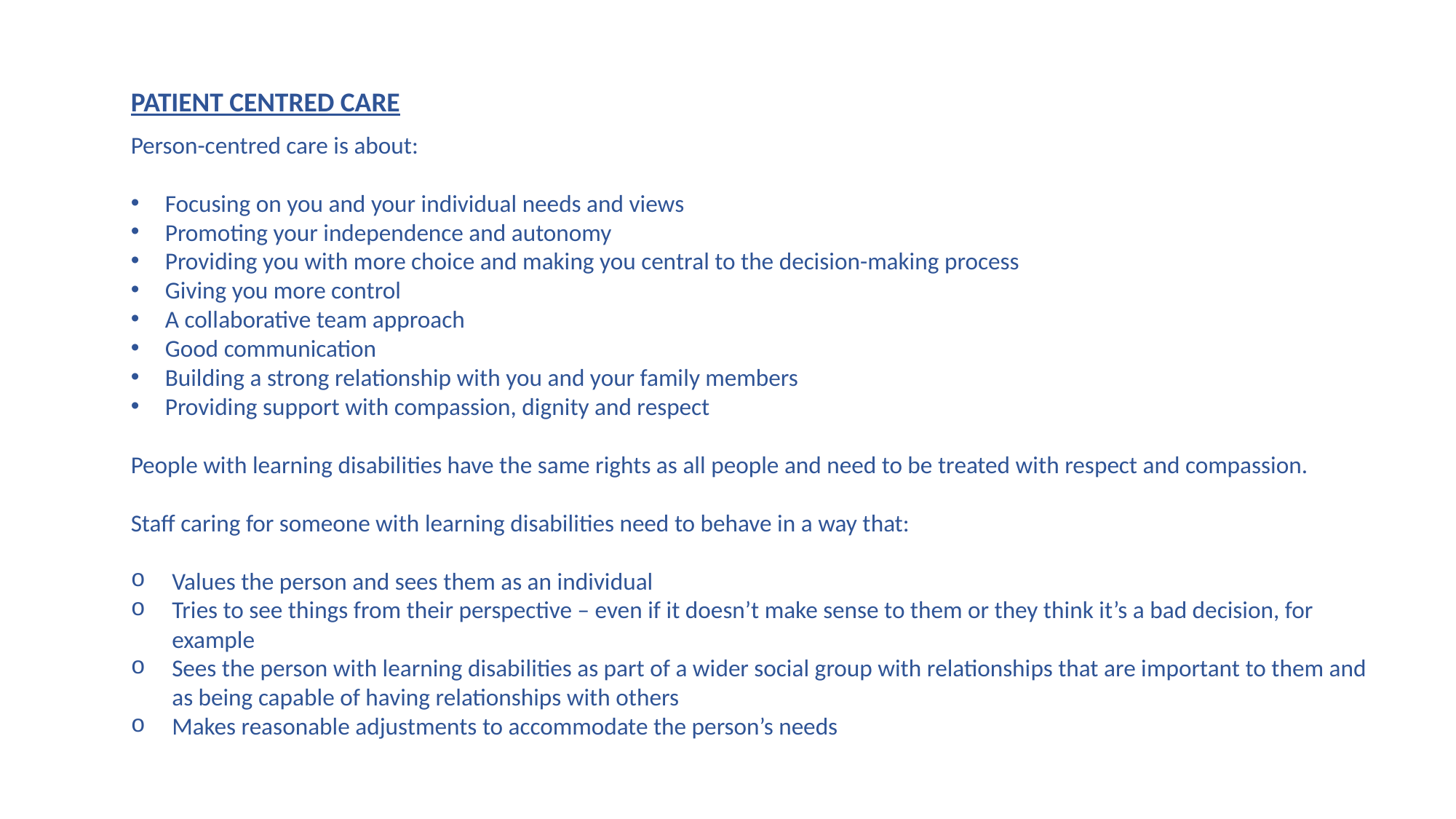

PATIENT CENTRED CARE
Person-centred care is about:

Focusing on you and your individual needs and views
Promoting your independence and autonomy
Providing you with more choice and making you central to the decision-making process
Giving you more control
A collaborative team approach
Good communication
Building a strong relationship with you and your family members
Providing support with compassion, dignity and respect

People with learning disabilities have the same rights as all people and need to be treated with respect and compassion.

Staff caring for someone with learning disabilities need to behave in a way that:

Values the person and sees them as an individual
Tries to see things from their perspective – even if it doesn’t make sense to them or they think it’s a bad decision, for example
Sees the person with learning disabilities as part of a wider social group with relationships that are important to them and as being capable of having relationships with others
Makes reasonable adjustments to accommodate the person’s needs